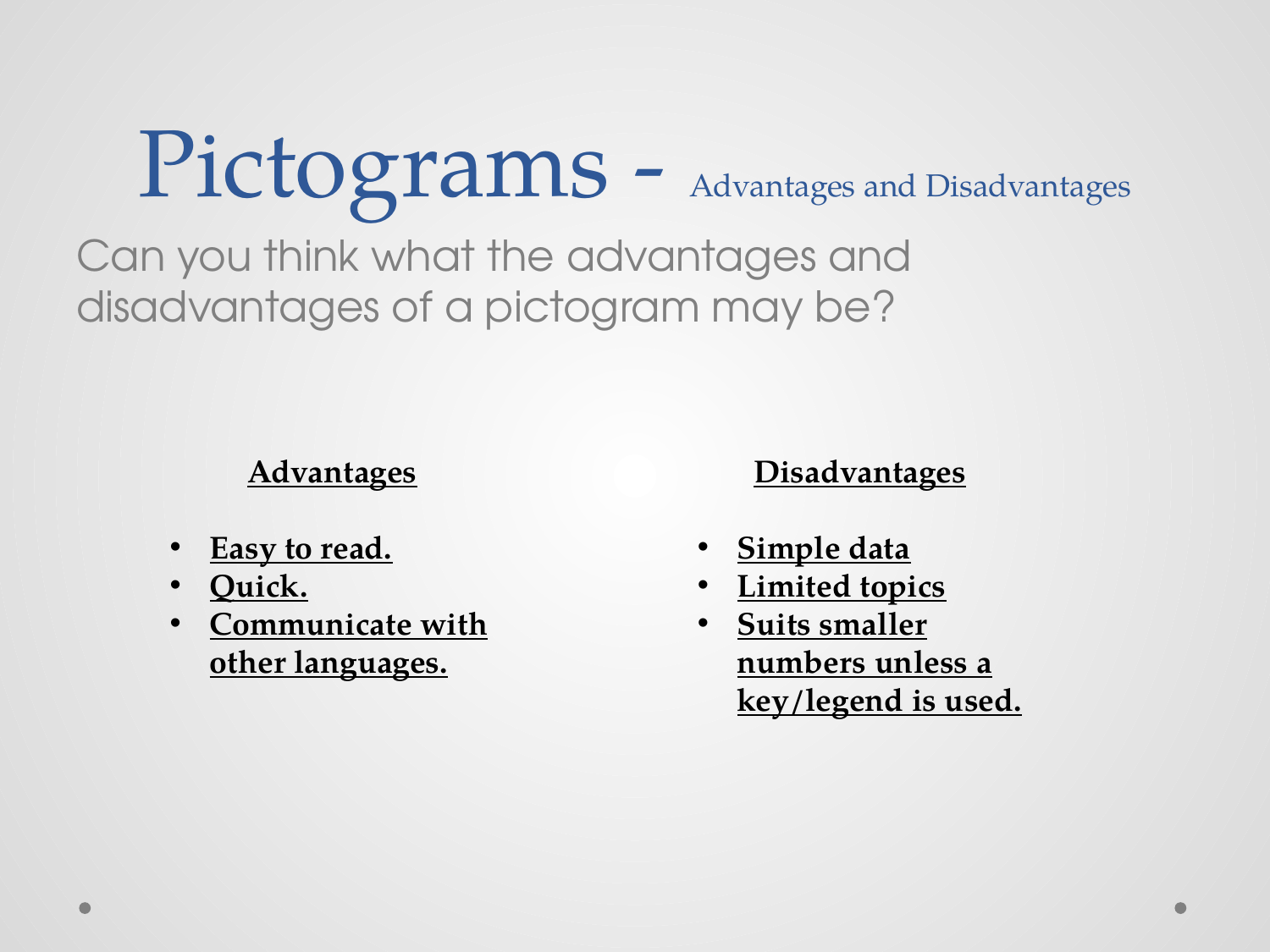

# Pictograms - Advantages and Disadvantages
Can you think what the advantages and disadvantages of a pictogram may be?

Advantages

Easy to read.
Quick.
Communicate with other languages.
Disadvantages

Simple data
Limited topics
Suits smaller numbers unless a key/legend is used.